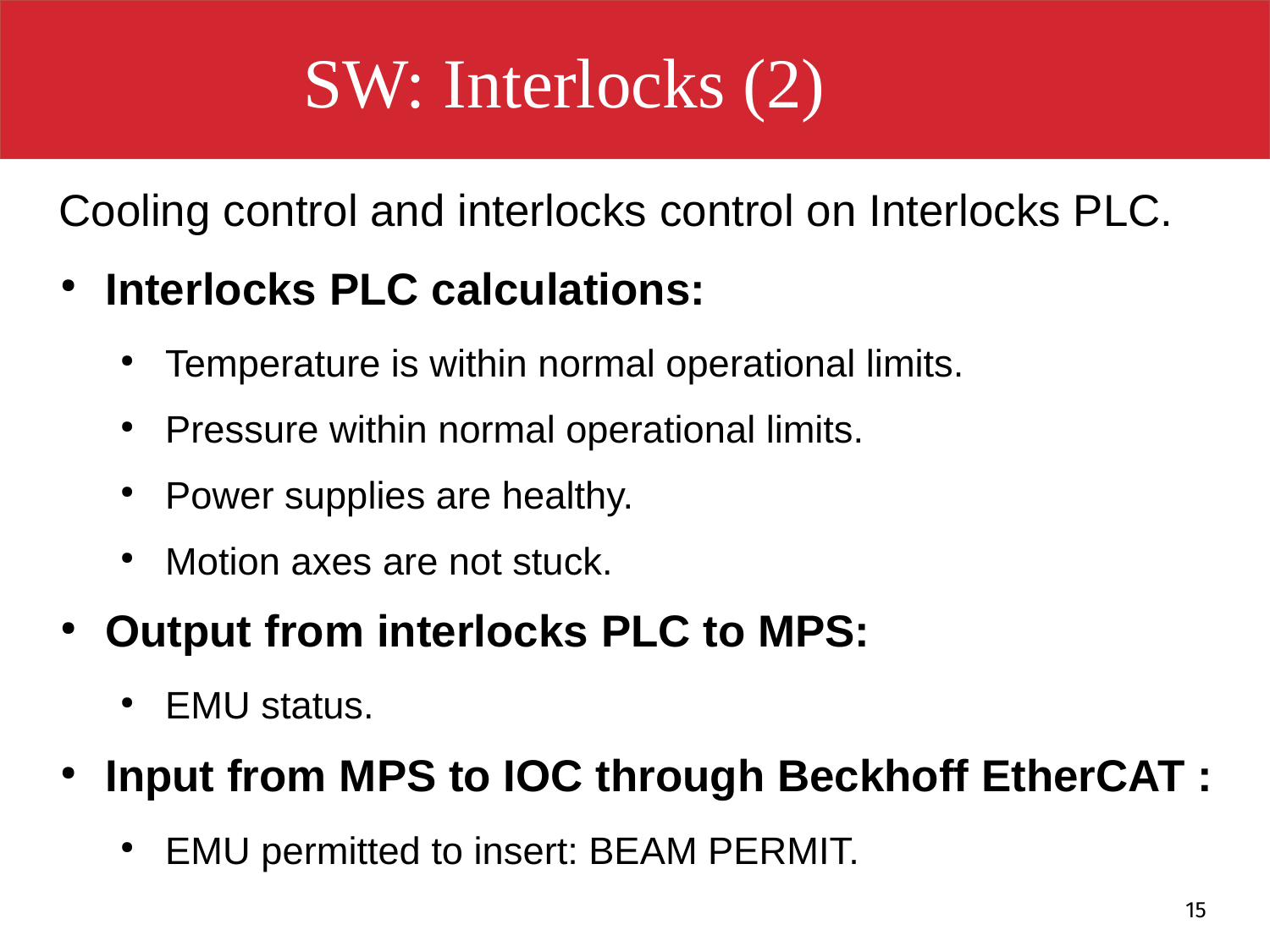

SW: Interlocks (2)
Cooling control and interlocks control on Interlocks PLC.
Interlocks PLC calculations:
Temperature is within normal operational limits.
Pressure within normal operational limits.
Power supplies are healthy.
Motion axes are not stuck.
Output from interlocks PLC to MPS:
EMU status.
Input from MPS to IOC through Beckhoff EtherCAT :
EMU permitted to insert: BEAM PERMIT.
15